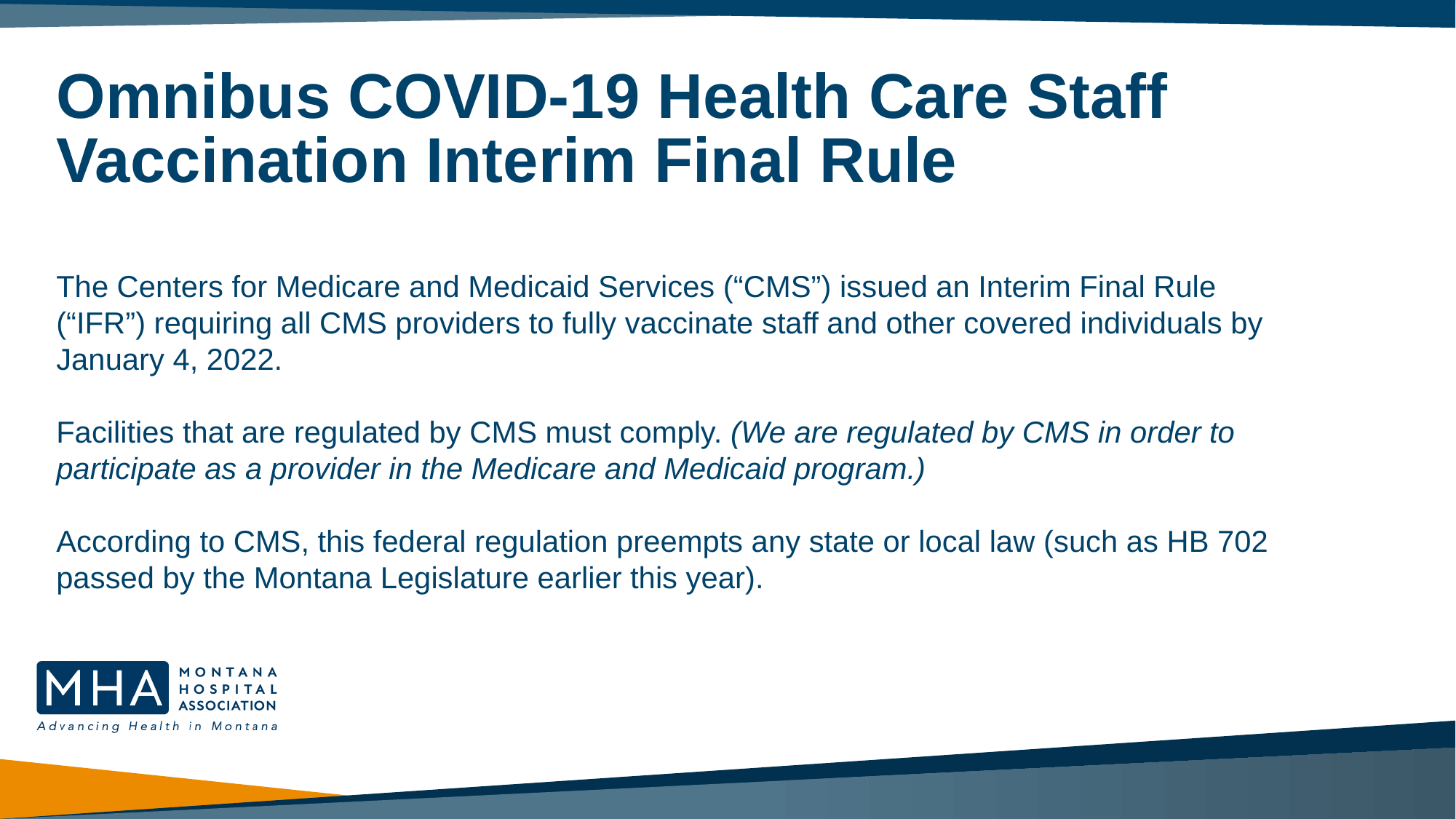

# Omnibus COVID-19 Health Care Staff Vaccination Interim Final Rule
The Centers for Medicare and Medicaid Services (“CMS”) issued an Interim Final Rule (“IFR”) requiring all CMS providers to fully vaccinate staff and other covered individuals by January 4, 2022.

Facilities that are regulated by CMS must comply. (We are regulated by CMS in order to participate as a provider in the Medicare and Medicaid program.)

According to CMS, this federal regulation preempts any state or local law (such as HB 702 passed by the Montana Legislature earlier this year).